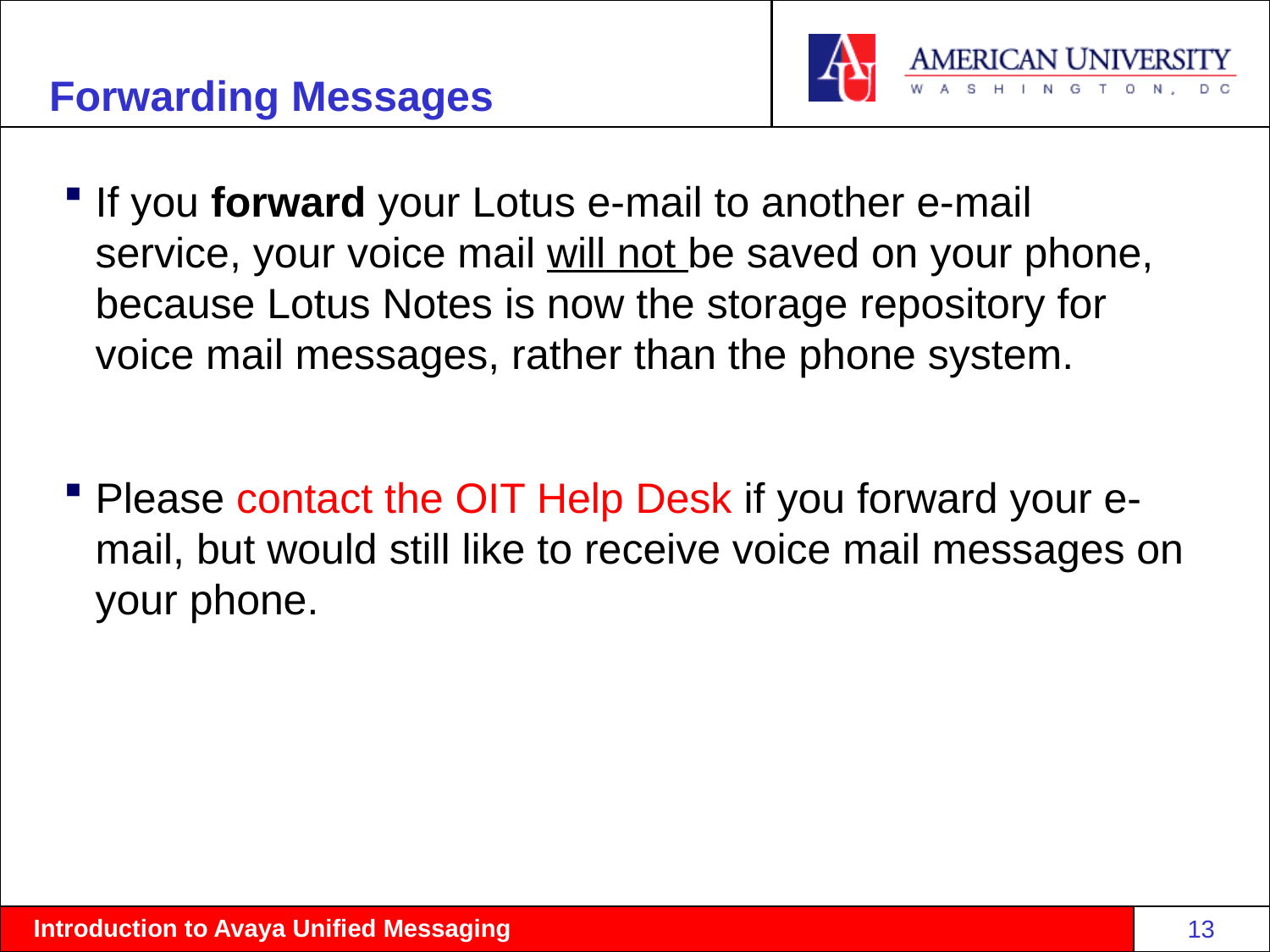

# Forwarding Messages
If you forward your Lotus e-mail to another e-mail service, your voice mail will not be saved on your phone, because Lotus Notes is now the storage repository for voice mail messages, rather than the phone system.

Please contact the OIT Help Desk if you forward your e-mail, but would still like to receive voice mail messages on your phone.
13